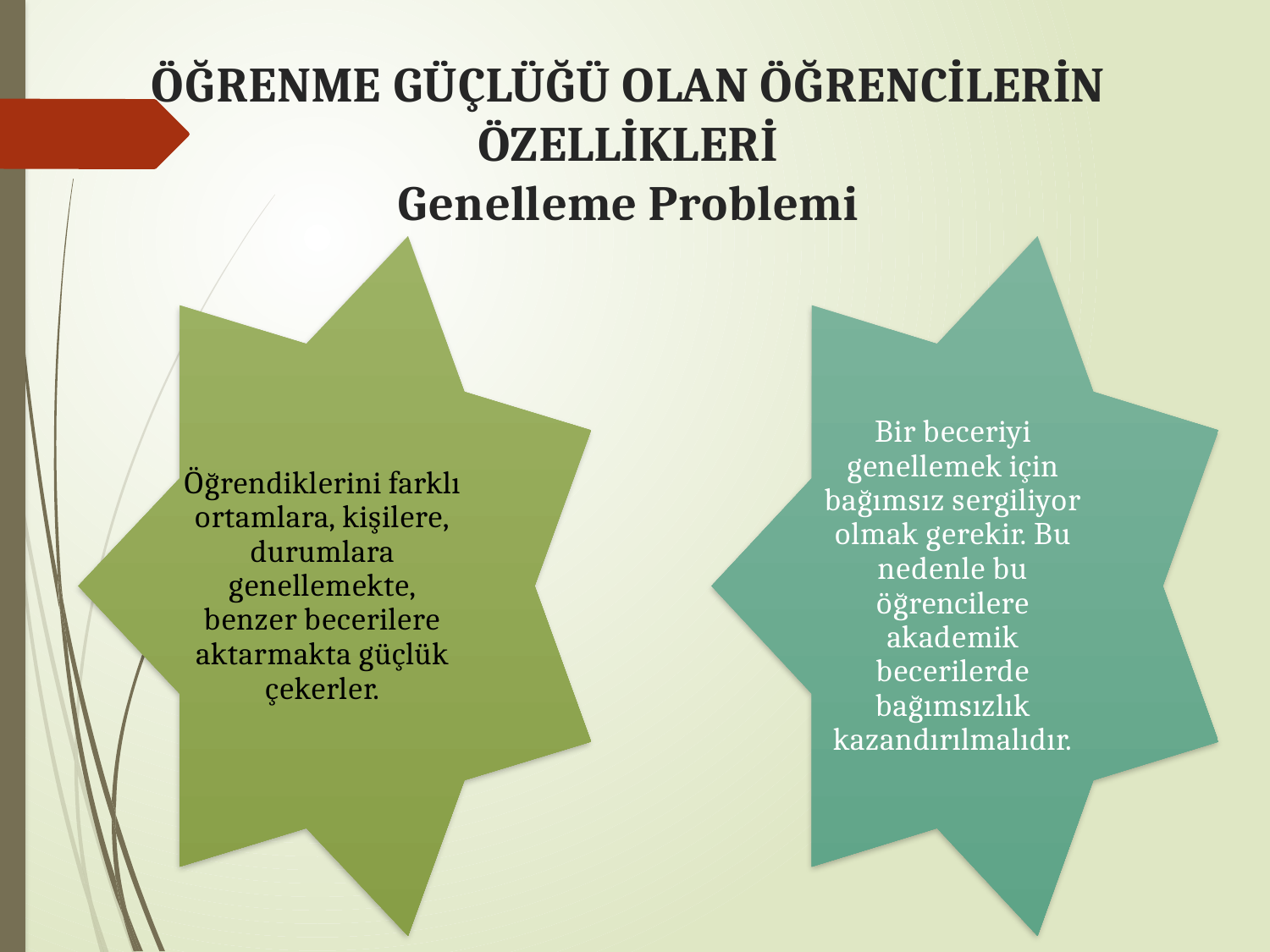

# ÖĞRENME GÜÇLÜĞÜ OLAN ÖĞRENCİLERİN ÖZELLİKLERİ Genelleme Problemi
Öğrendiklerini farklı ortamlara, kişilere, durumlara genellemekte, benzer becerilere aktarmakta güçlük çekerler.
Bir beceriyi genellemek için bağımsız sergiliyor olmak gerekir. Bu nedenle bu öğrencilere akademik becerilerde bağımsızlık kazandırılmalıdır.